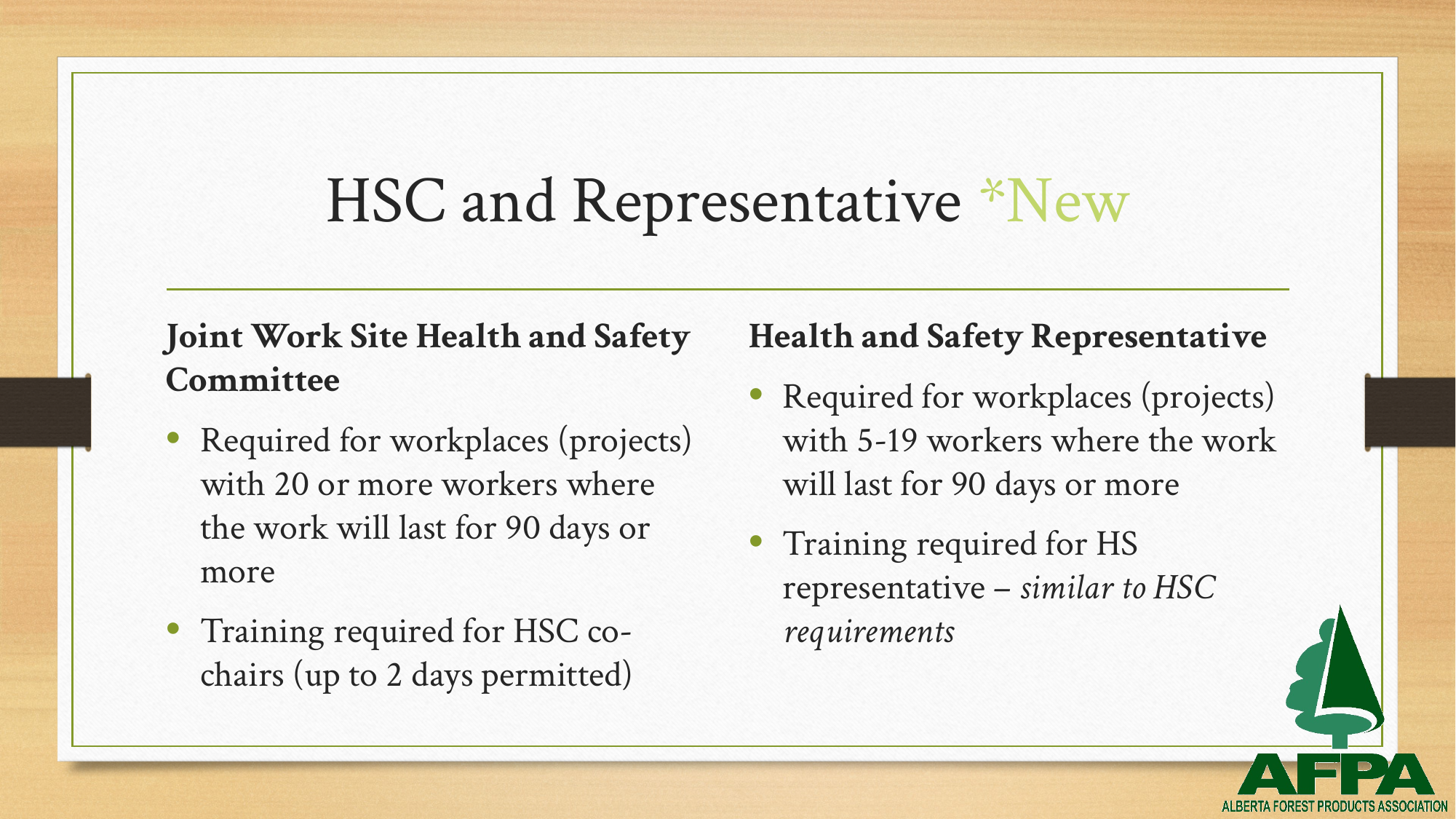

# HSC and Representative *New
Joint Work Site Health and Safety Committee
Required for workplaces (projects) with 20 or more workers where the work will last for 90 days or more
Training required for HSC co-chairs (up to 2 days permitted)
Health and Safety Representative
Required for workplaces (projects) with 5-19 workers where the work will last for 90 days or more
Training required for HS representative – similar to HSC requirements